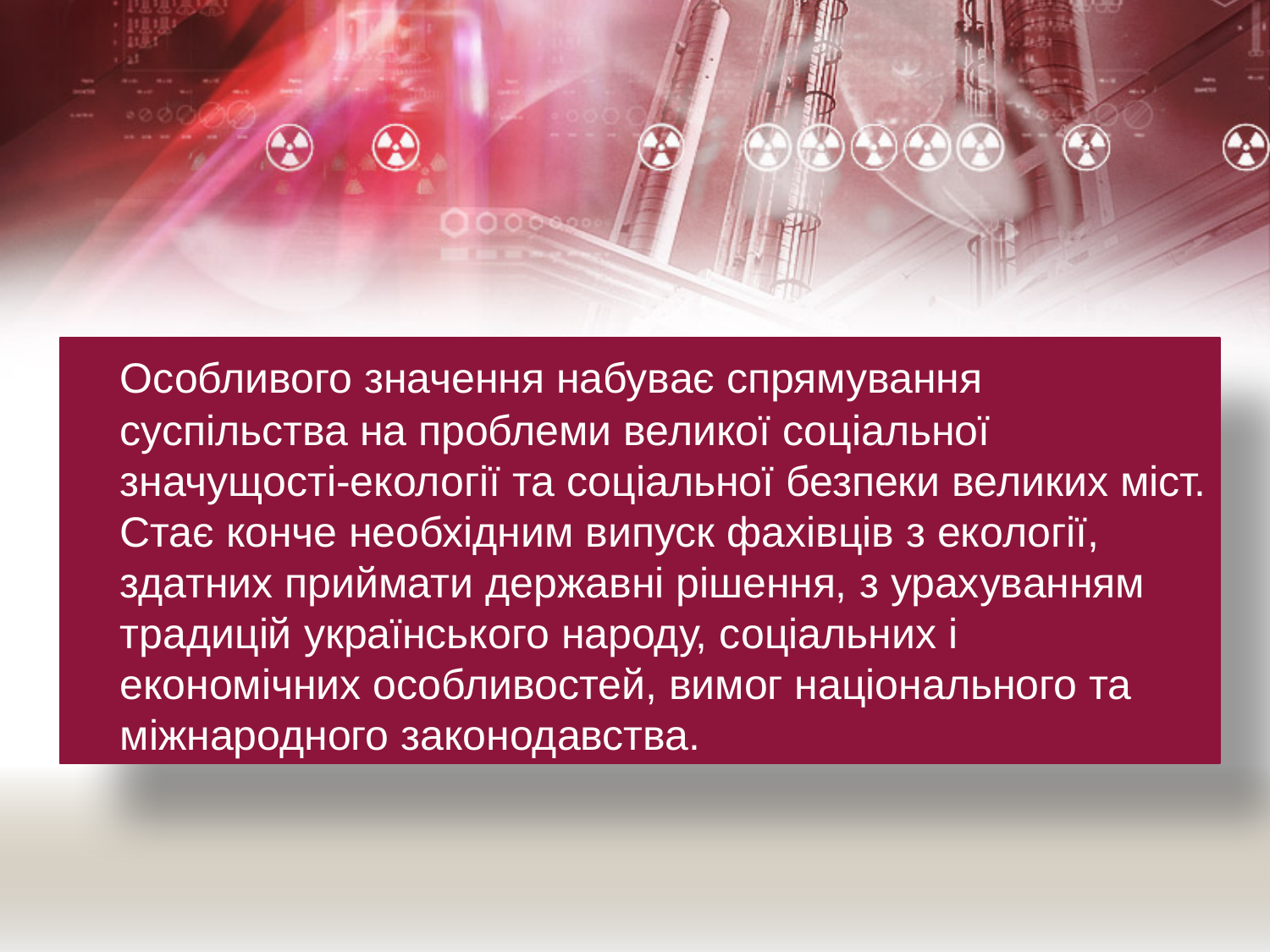

Особливого значення набуває спрямування суспільства на проблеми великої соціальної значущості-екології та соціальної безпеки великих міст. Стає конче необхідним випуск фахівців з екології, здатних приймати державні рішення, з урахуванням традицій українського народу, соціальних і економічних особливостей, вимог національного та міжнародного законодавства.